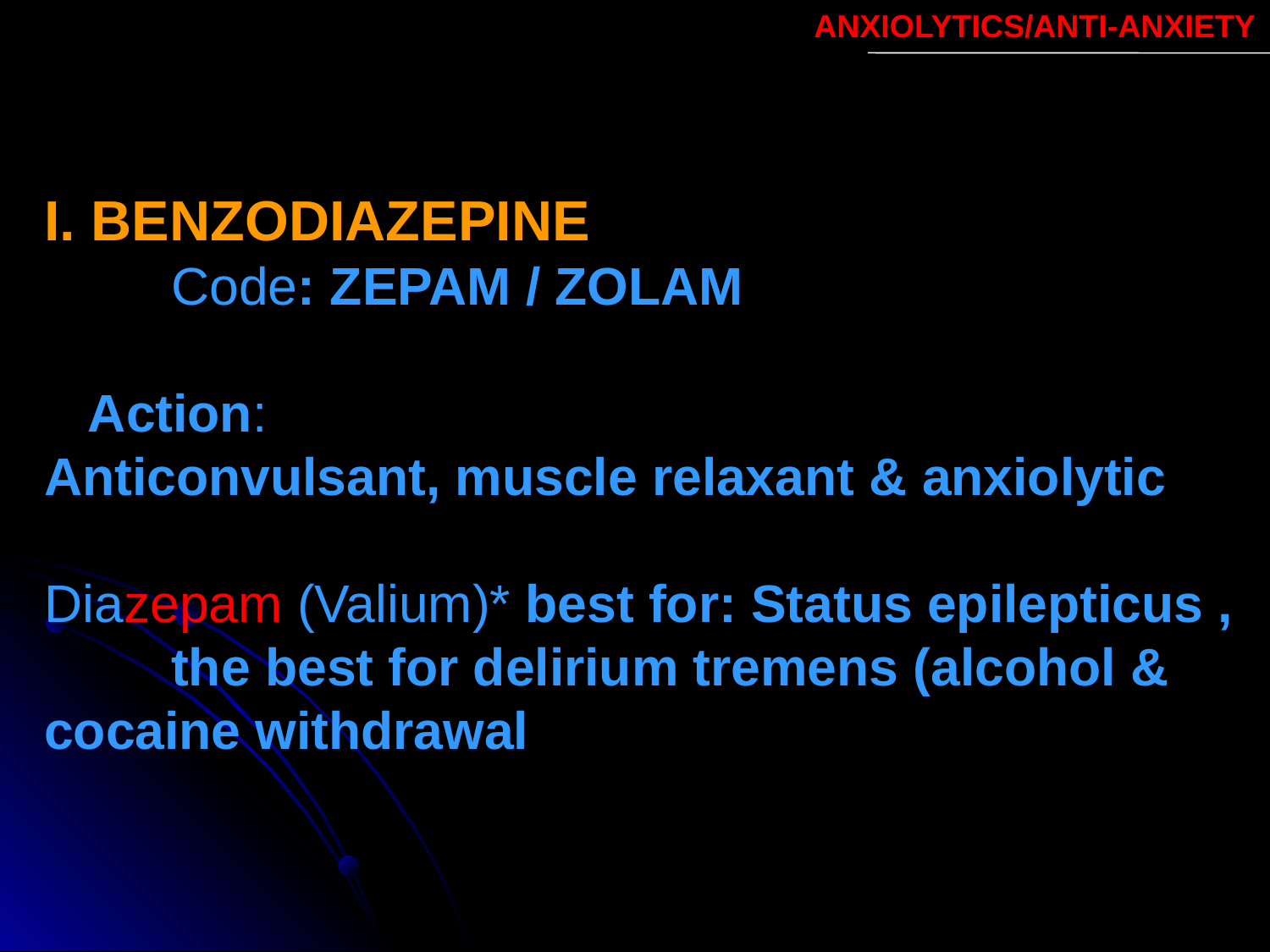

ANXIOLYTICS/ANTI-ANXIETY

I. BENZODIAZEPINE
	Code: ZEPAM / ZOLAM

   Action:
Anticonvulsant, muscle relaxant & anxiolytic

Diazepam (Valium)* best for: Status epilepticus , 	the best for delirium tremens (alcohol & 	cocaine withdrawal